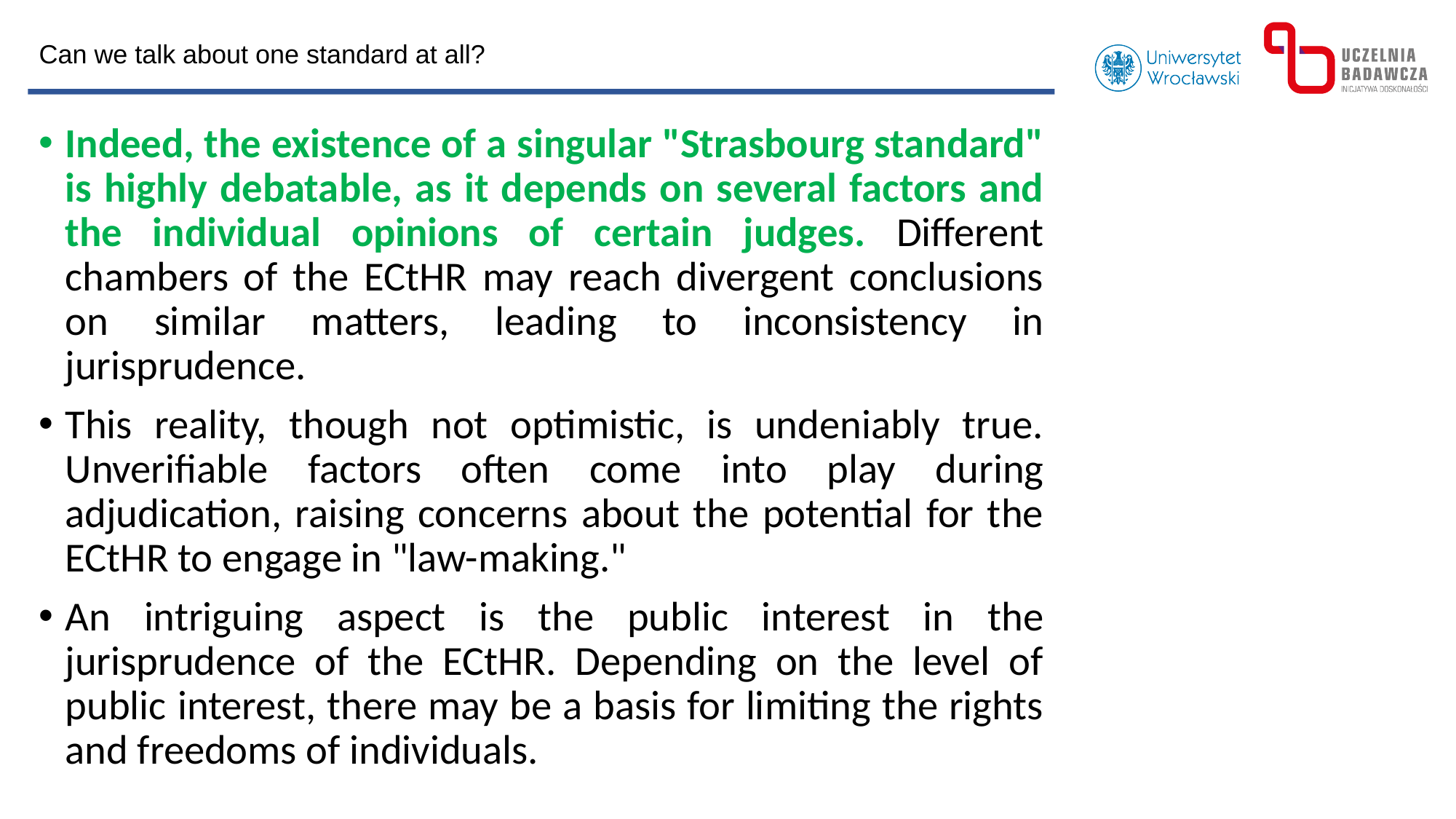

Can we talk about one standard at all?
Indeed, the existence of a singular "Strasbourg standard" is highly debatable, as it depends on several factors and the individual opinions of certain judges. Different chambers of the ECtHR may reach divergent conclusions on similar matters, leading to inconsistency in jurisprudence.
This reality, though not optimistic, is undeniably true. Unverifiable factors often come into play during adjudication, raising concerns about the potential for the ECtHR to engage in "law-making."
An intriguing aspect is the public interest in the jurisprudence of the ECtHR. Depending on the level of public interest, there may be a basis for limiting the rights and freedoms of individuals.